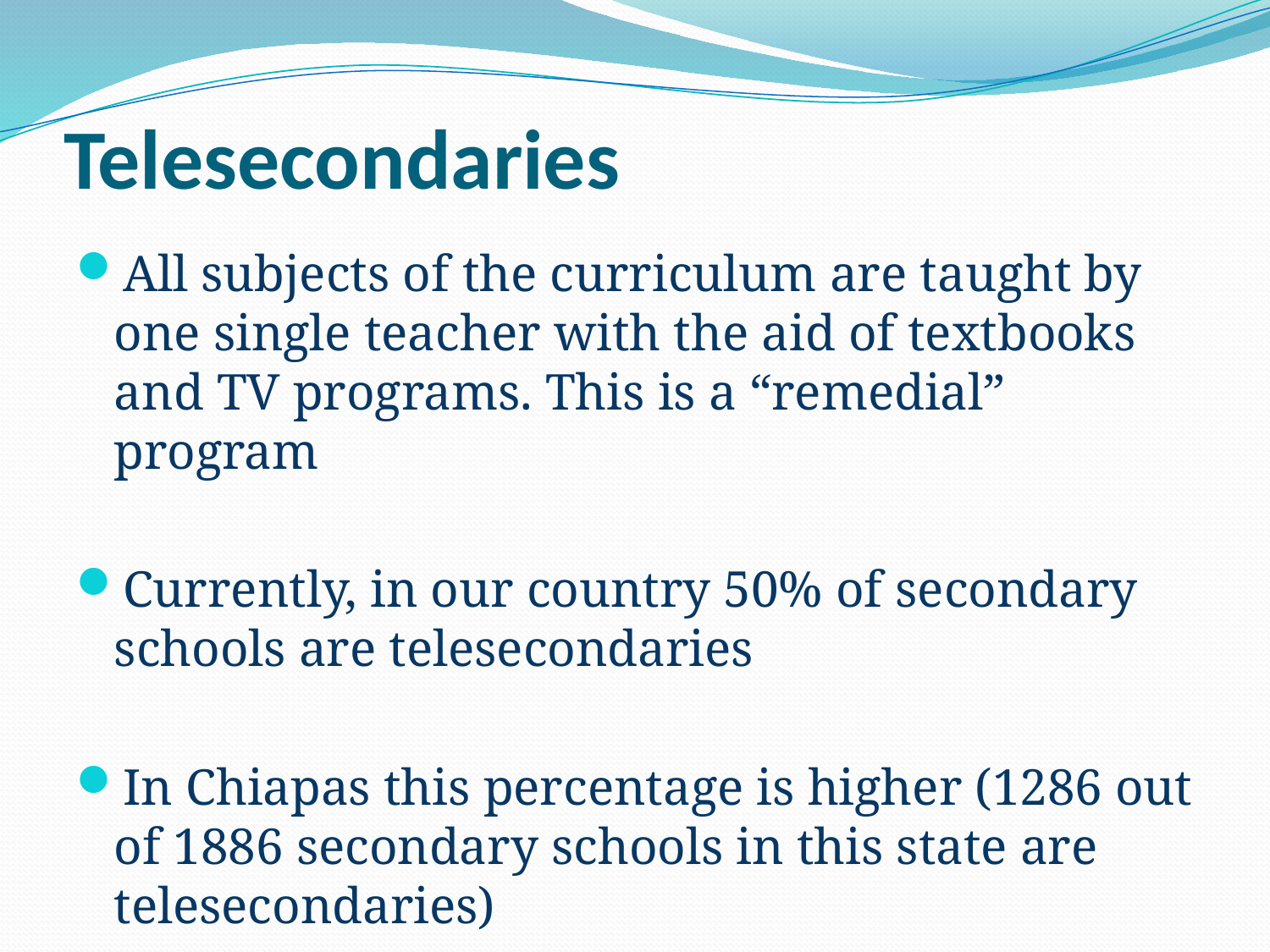

# Telesecondaries
All subjects of the curriculum are taught by one single teacher with the aid of textbooks and TV programs. This is a “remedial” program

Currently, in our country 50% of secondary schools are telesecondaries

In Chiapas this percentage is higher (1286 out of 1886 secondary schools in this state are telesecondaries)